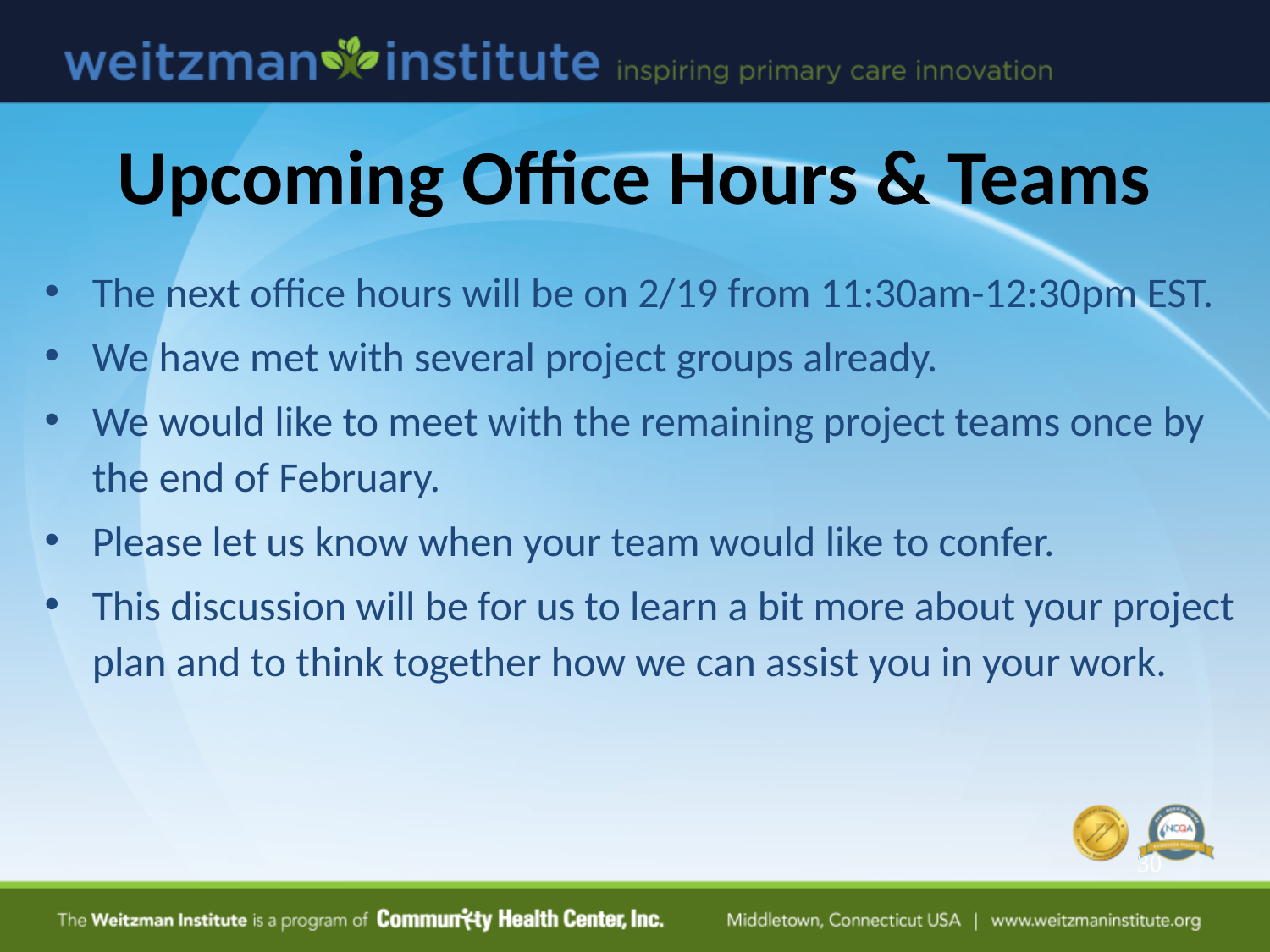

# Upcoming Office Hours & Teams
The next office hours will be on 2/19 from 11:30am-12:30pm EST.
We have met with several project groups already.
We would like to meet with the remaining project teams once by the end of February.
Please let us know when your team would like to confer.
This discussion will be for us to learn a bit more about your project plan and to think together how we can assist you in your work.
30